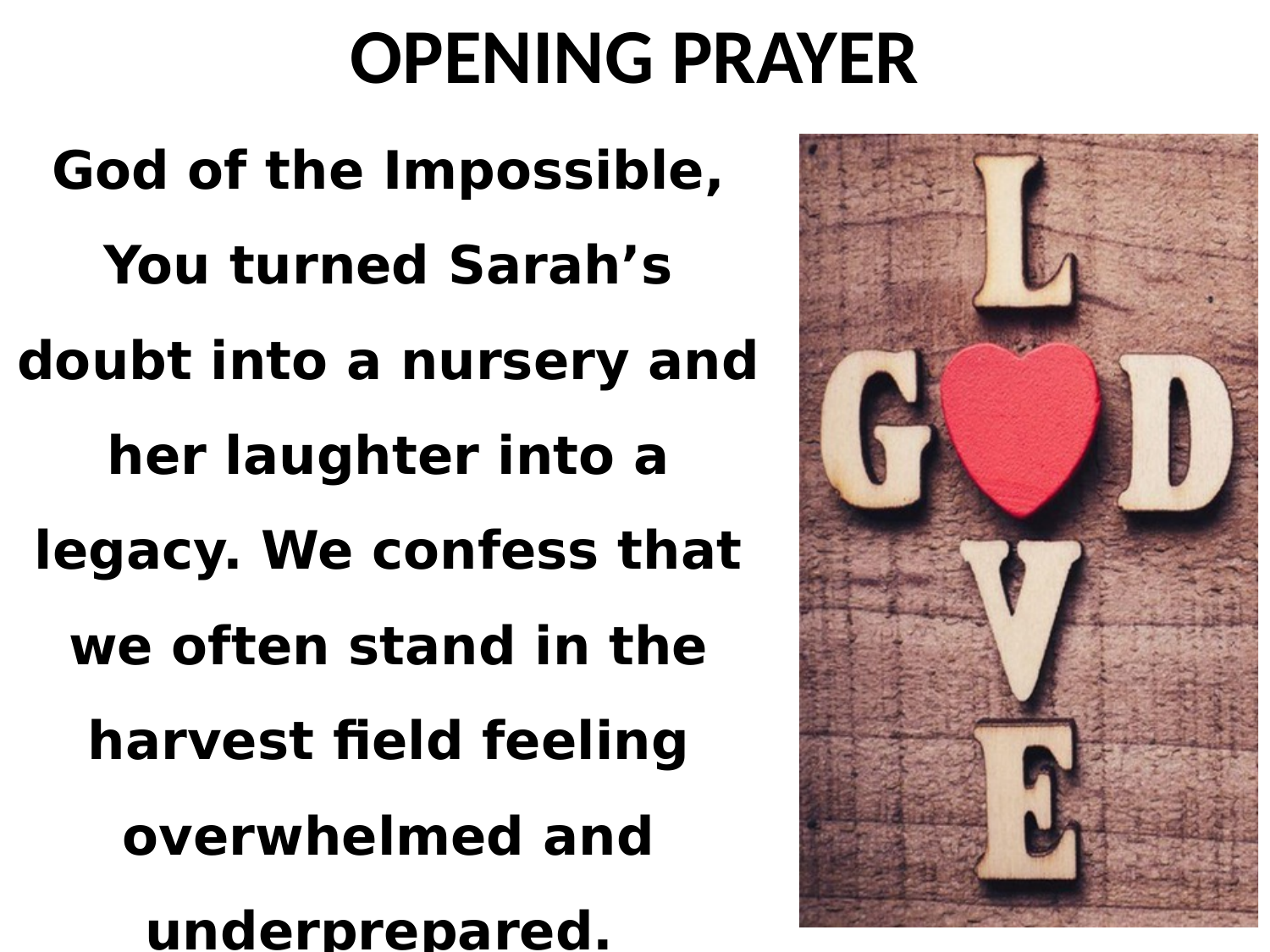

God of the Impossible, You turned Sarah’s doubt into a nursery and her laughter into a legacy. We confess that we often stand in the harvest field feeling overwhelmed and underprepared.